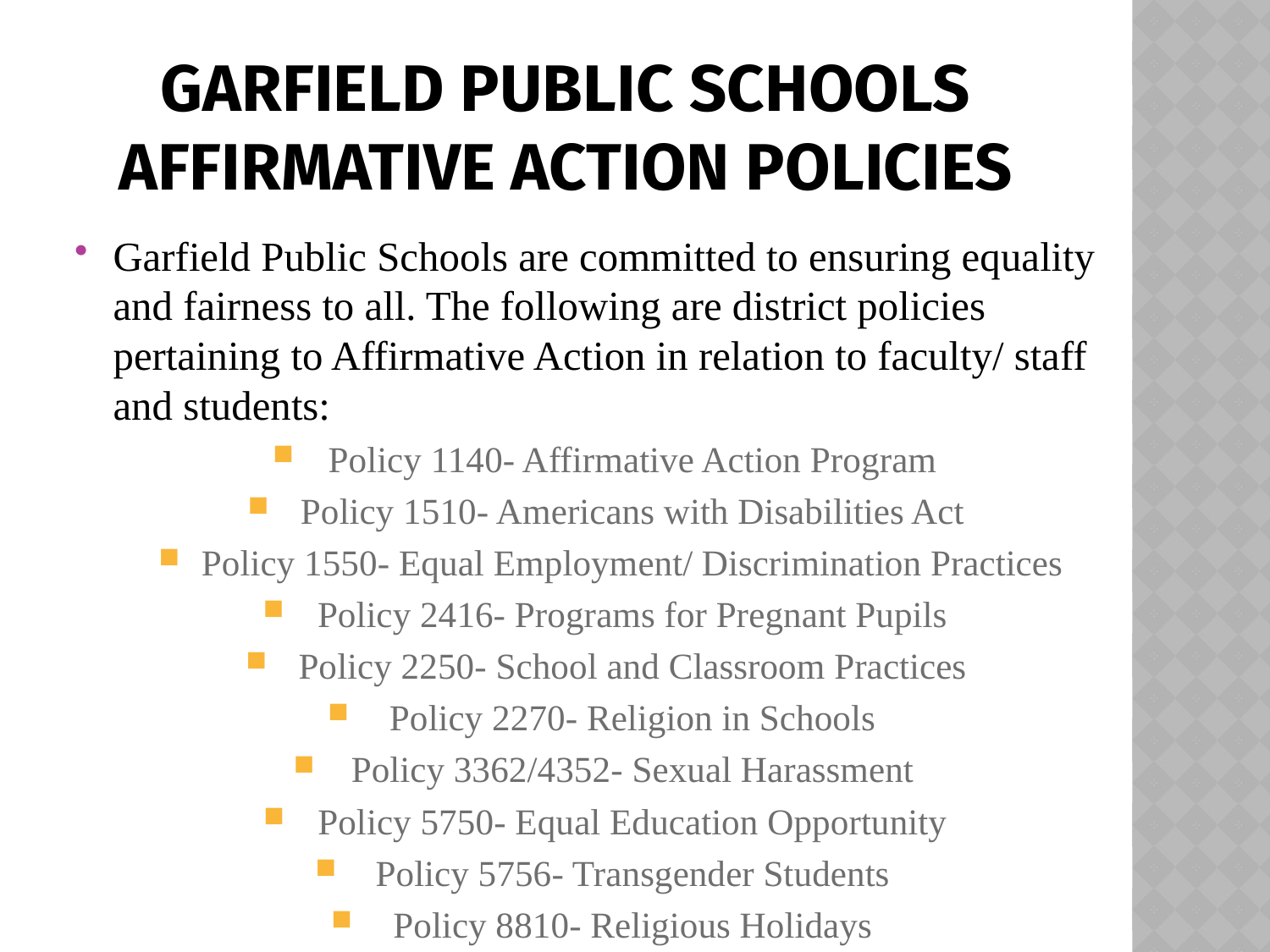

# Garfield Public schools Affirmative Action Policies
Garfield Public Schools are committed to ensuring equality and fairness to all. The following are district policies pertaining to Affirmative Action in relation to faculty/ staff and students:
Policy 1140- Affirmative Action Program
Policy 1510- Americans with Disabilities Act
Policy 1550- Equal Employment/ Discrimination Practices
Policy 2416- Programs for Pregnant Pupils
Policy 2250- School and Classroom Practices
Policy 2270- Religion in Schools
Policy 3362/4352- Sexual Harassment
Policy 5750- Equal Education Opportunity
Policy 5756- Transgender Students
Policy 8810- Religious Holidays